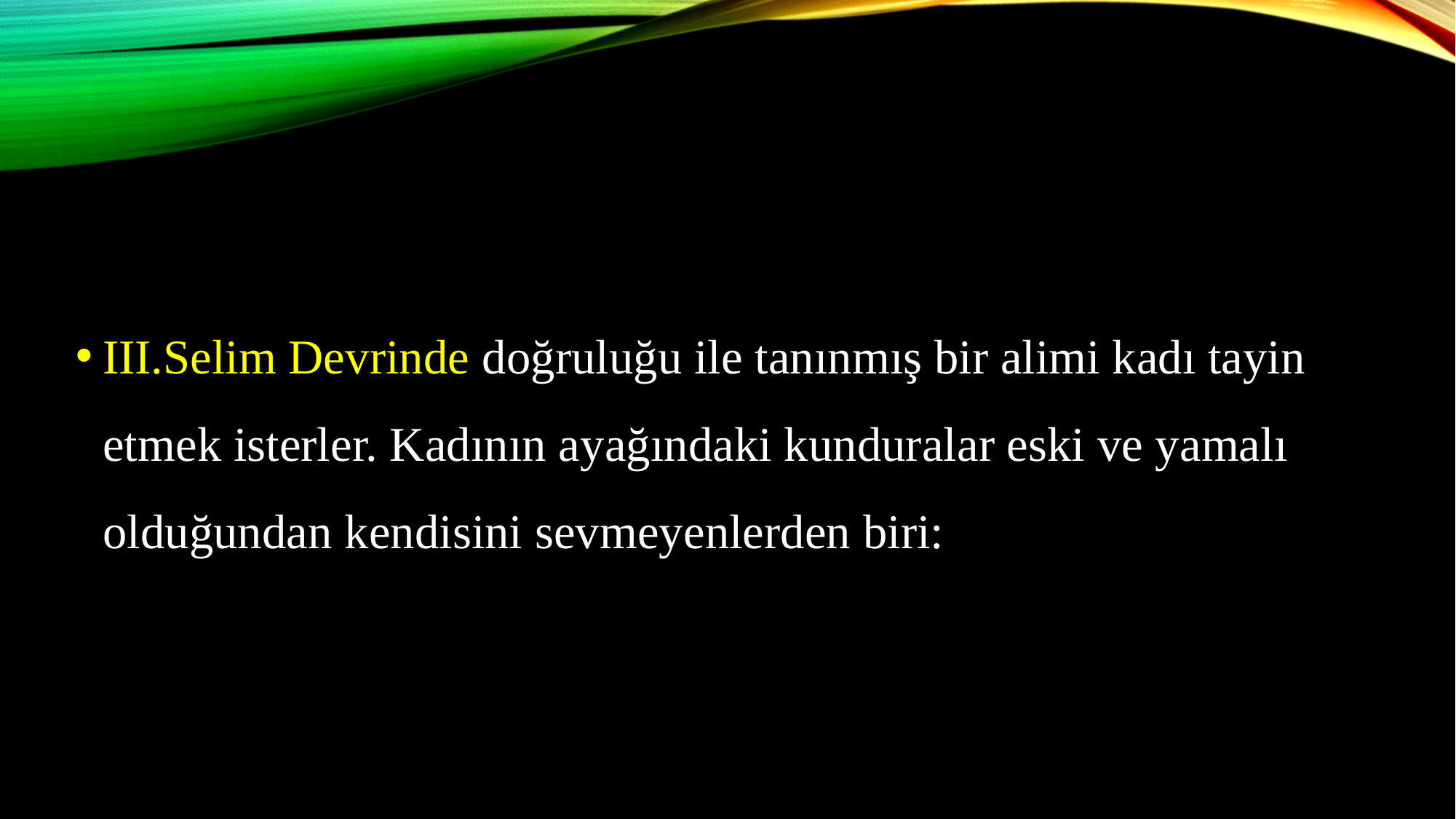

III.Selim Devrinde doğruluğu ile tanınmış bir alimi kadı tayin etmek isterler. Kadının ayağındaki kunduralar eski ve yamalı olduğundan kendisini sevmeyenlerden biri: